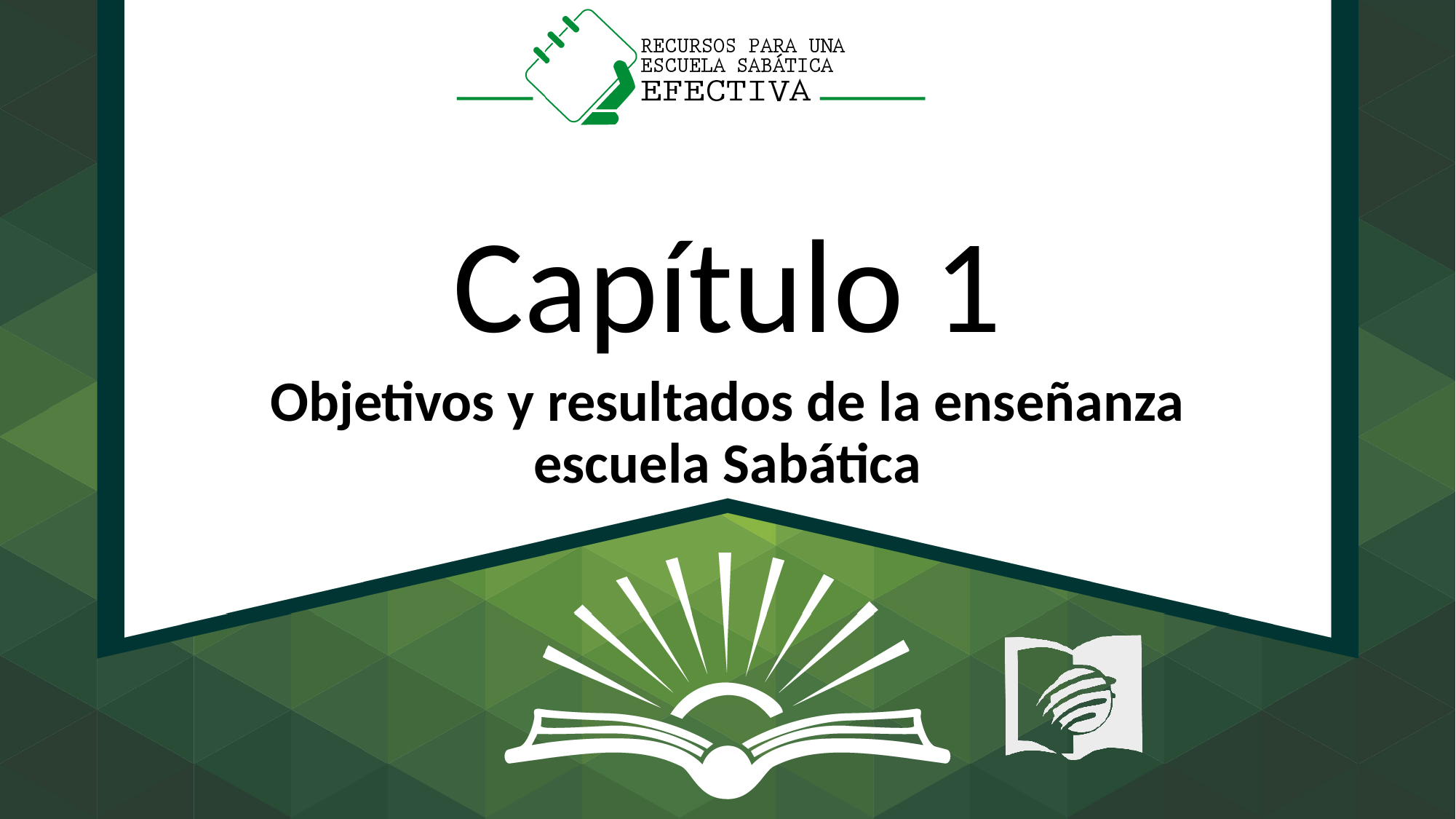

# Capítulo 1
Objetivos y resultados de la enseñanza escuela Sabática